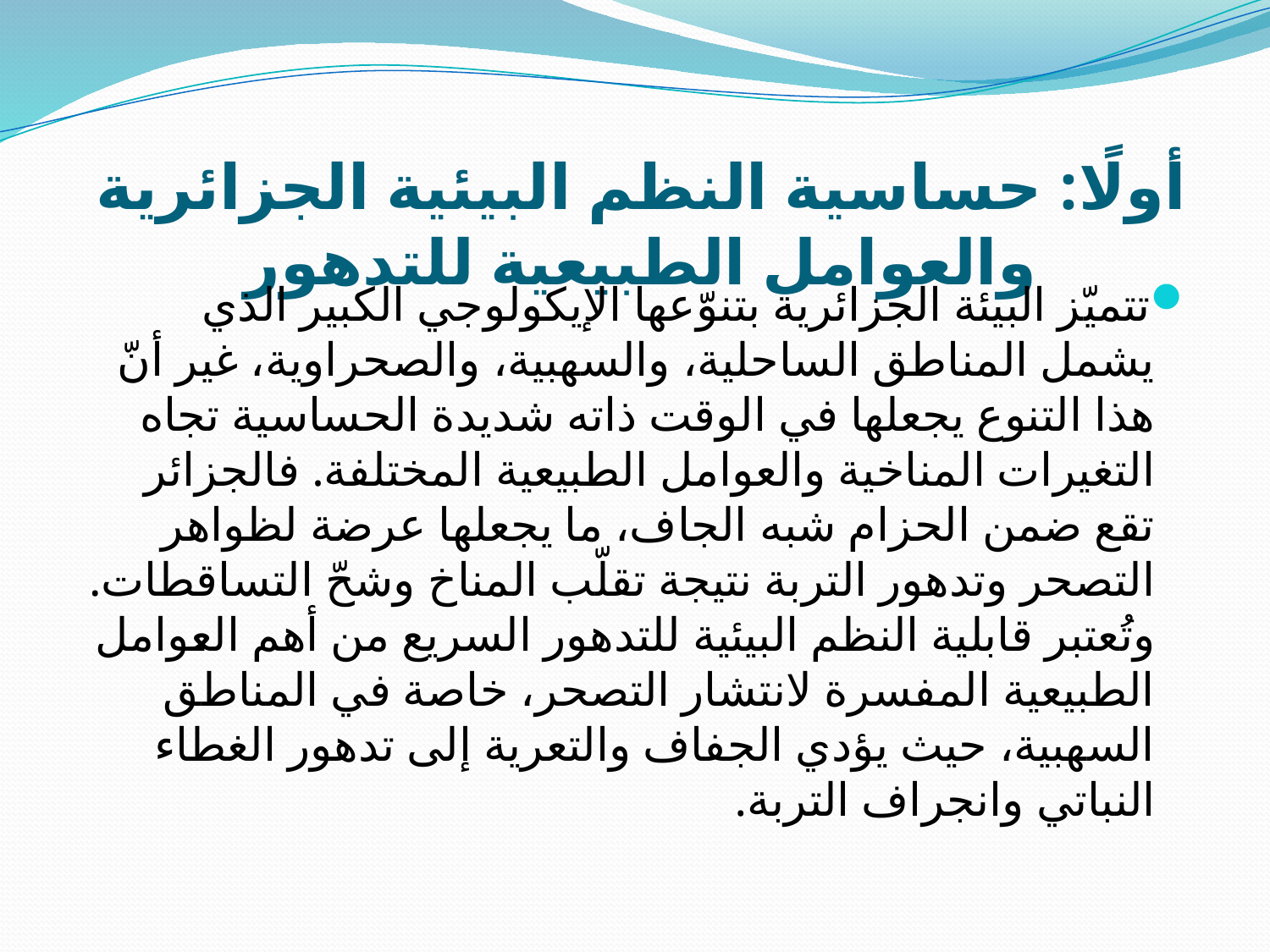

# أولًا: حساسية النظم البيئية الجزائرية والعوامل الطبيعية للتدهور
تتميّز البيئة الجزائرية بتنوّعها الإيكولوجي الكبير الذي يشمل المناطق الساحلية، والسهبية، والصحراوية، غير أنّ هذا التنوع يجعلها في الوقت ذاته شديدة الحساسية تجاه التغيرات المناخية والعوامل الطبيعية المختلفة. فالجزائر تقع ضمن الحزام شبه الجاف، ما يجعلها عرضة لظواهر التصحر وتدهور التربة نتيجة تقلّب المناخ وشحّ التساقطات. وتُعتبر قابلية النظم البيئية للتدهور السريع من أهم العوامل الطبيعية المفسرة لانتشار التصحر، خاصة في المناطق السهبية، حيث يؤدي الجفاف والتعرية إلى تدهور الغطاء النباتي وانجراف التربة.